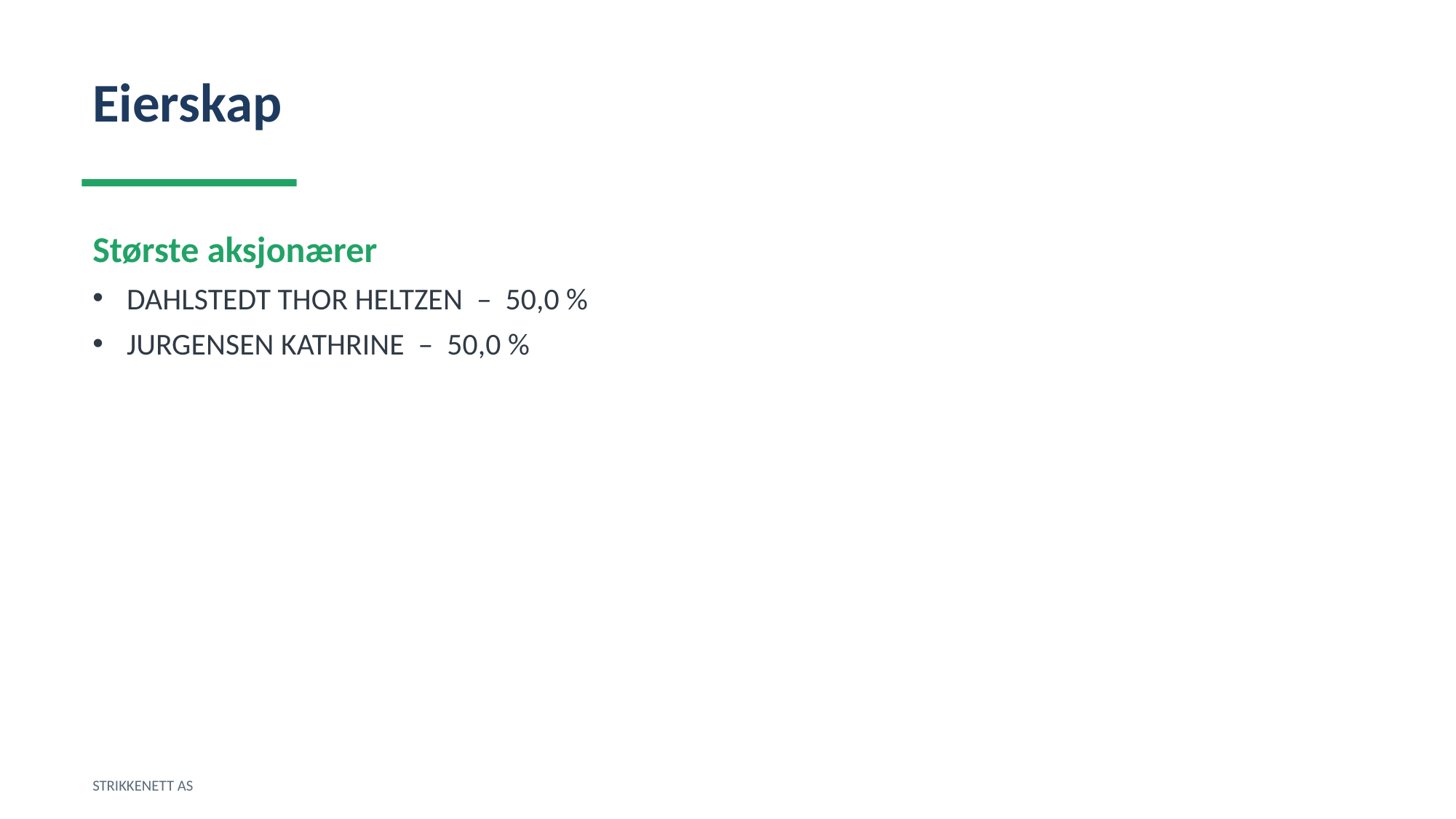

Eierskap

Største aksjonærer
DAHLSTEDT THOR HELTZEN  –  50,0 %
JURGENSEN KATHRINE  –  50,0 %
STRIKKENETT AS